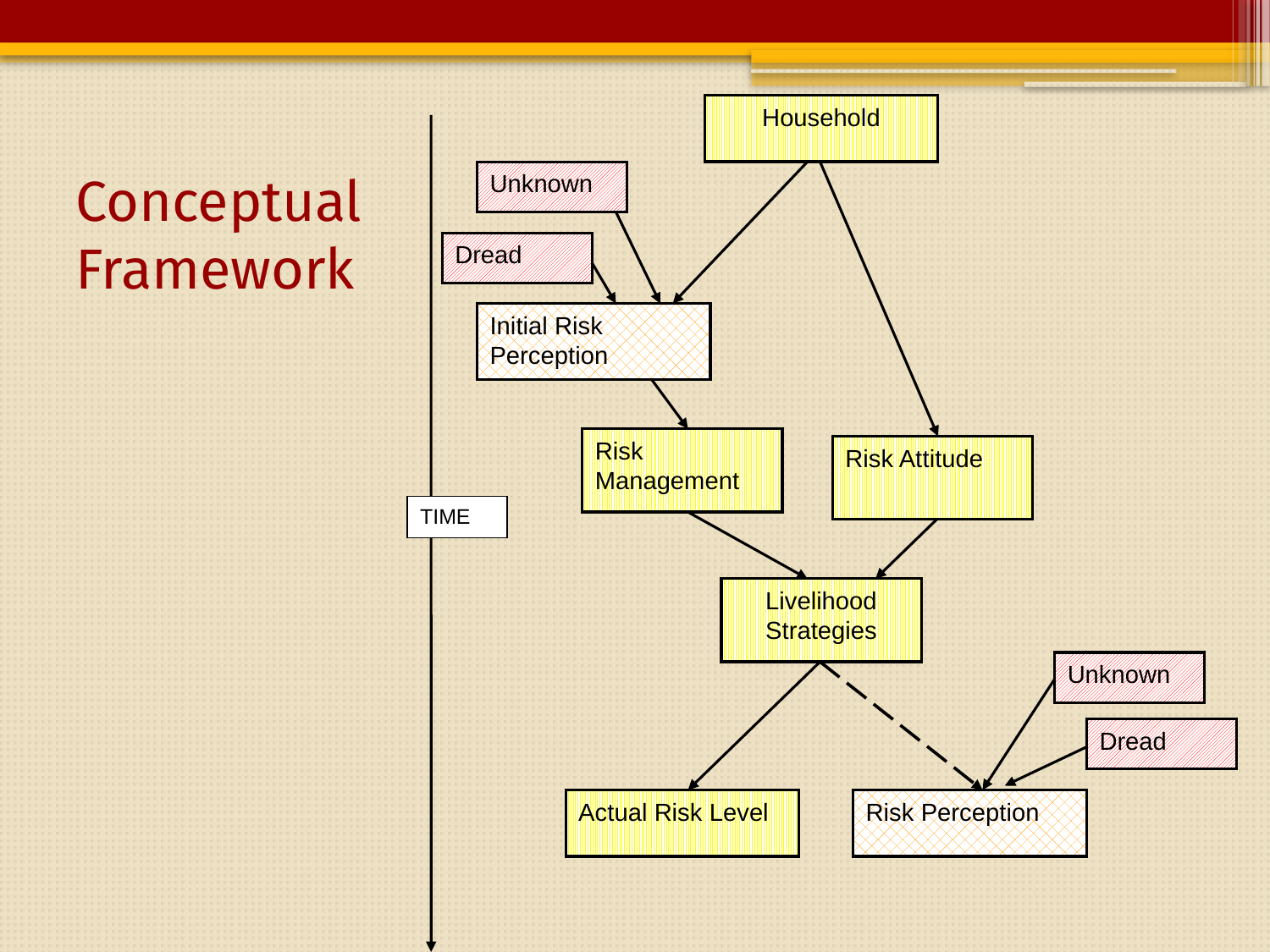

Household

Unknown

Dread

Initial Risk Perception

Risk
Management
Risk Attitude
TIME

Livelihood
Strategies
Unknown

Dread

Actual Risk Level
Risk Perception
# Conceptual Framework